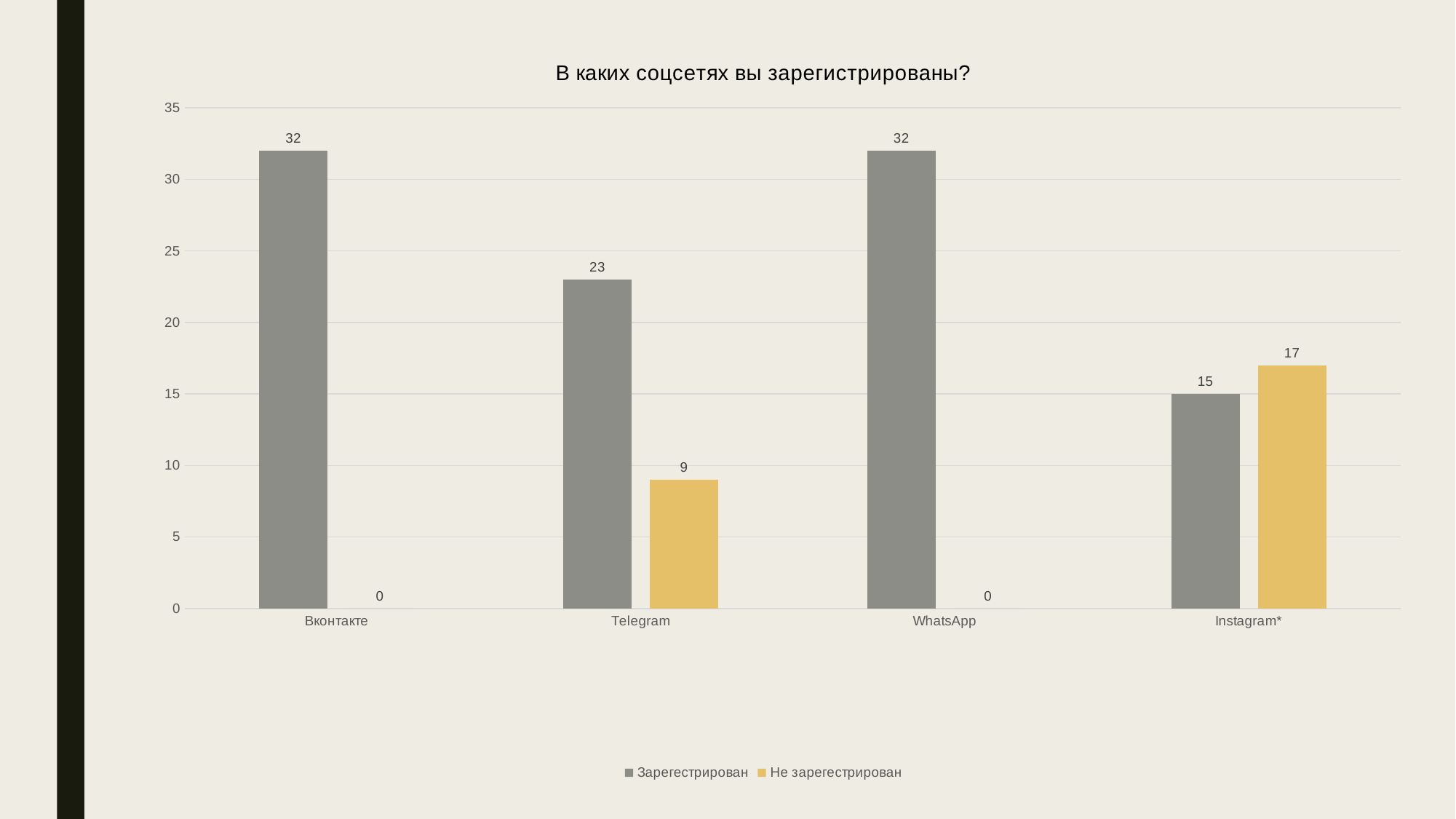

### Chart: В каких соцсетях вы зарегистрированы?

| Category | Зарегестрирован | Не зарегестрирован |
|---|---|---|
| Вконтакте | 32.0 | 0.0 |
| Telegram | 23.0 | 9.0 |
| WhatsApp | 32.0 | 0.0 |
| Instagram* | 15.0 | 17.0 |